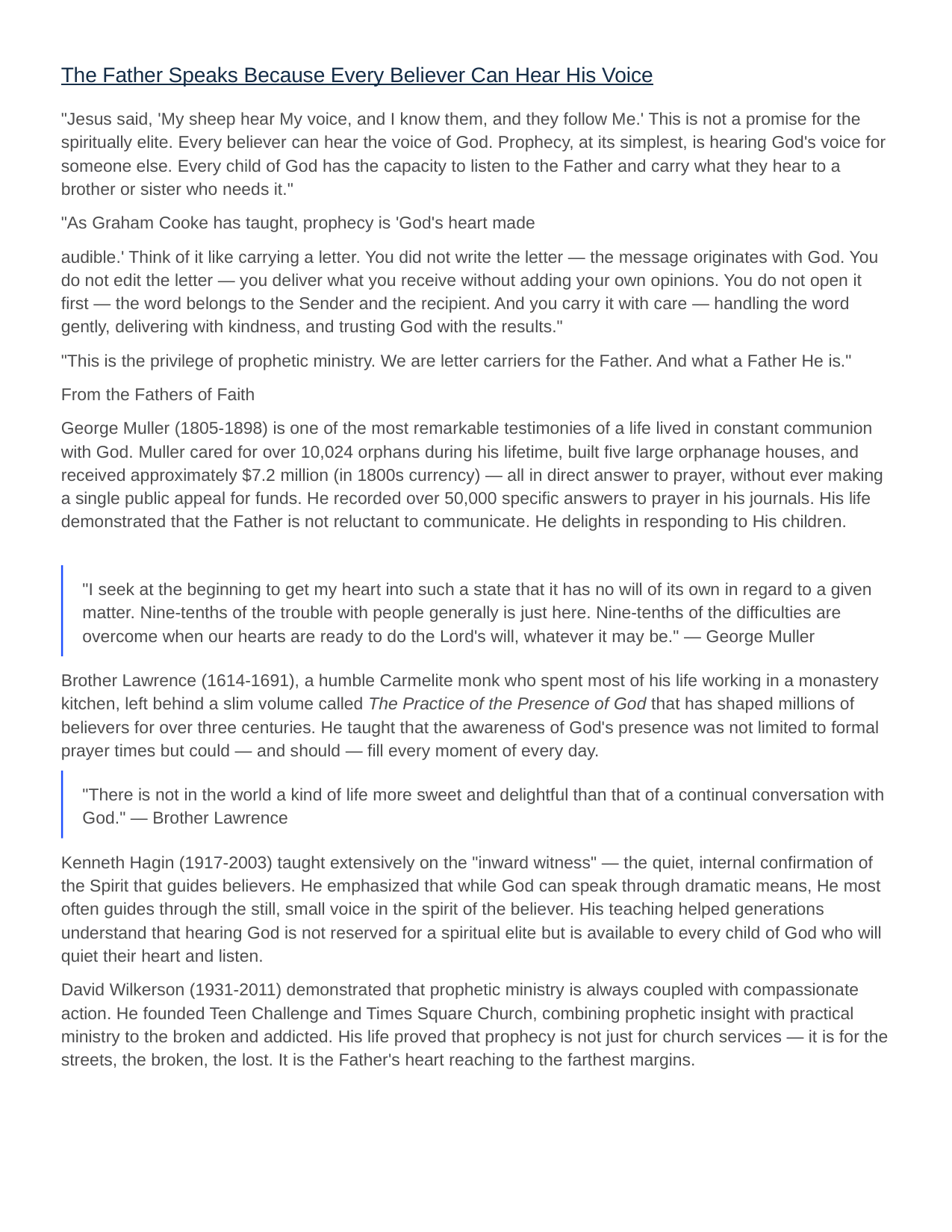

The Father Speaks Because Every Believer Can Hear His Voice
"Jesus said, 'My sheep hear My voice, and I know them, and they follow Me.' This is not a promise for the spiritually elite. Every believer can hear the voice of God. Prophecy, at its simplest, is hearing God's voice for someone else. Every child of God has the capacity to listen to the Father and carry what they hear to a brother or sister who needs it."
"As Graham Cooke has taught, prophecy is 'God's heart made
audible.' Think of it like carrying a letter. You did not write the letter — the message originates with God. You do not edit the letter — you deliver what you receive without adding your own opinions. You do not open it first — the word belongs to the Sender and the recipient. And you carry it with care — handling the word gently, delivering with kindness, and trusting God with the results."
"This is the privilege of prophetic ministry. We are letter carriers for the Father. And what a Father He is."
From the Fathers of Faith
George Muller (1805-1898) is one of the most remarkable testimonies of a life lived in constant communion with God. Muller cared for over 10,024 orphans during his lifetime, built five large orphanage houses, and received approximately $7.2 million (in 1800s currency) — all in direct answer to prayer, without ever making a single public appeal for funds. He recorded over 50,000 specific answers to prayer in his journals. His life demonstrated that the Father is not reluctant to communicate. He delights in responding to His children.

"I seek at the beginning to get my heart into such a state that it has no will of its own in regard to a given matter. Nine-tenths of the trouble with people generally is just here. Nine-tenths of the difficulties are overcome when our hearts are ready to do the Lord's will, whatever it may be." — George Muller
Brother Lawrence (1614-1691), a humble Carmelite monk who spent most of his life working in a monastery kitchen, left behind a slim volume called The Practice of the Presence of God that has shaped millions of believers for over three centuries. He taught that the awareness of God's presence was not limited to formal prayer times but could — and should — fill every moment of every day.

"There is not in the world a kind of life more sweet and delightful than that of a continual conversation with God." — Brother Lawrence
Kenneth Hagin (1917-2003) taught extensively on the "inward witness" — the quiet, internal confirmation of the Spirit that guides believers. He emphasized that while God can speak through dramatic means, He most often guides through the still, small voice in the spirit of the believer. His teaching helped generations understand that hearing God is not reserved for a spiritual elite but is available to every child of God who will quiet their heart and listen.
David Wilkerson (1931-2011) demonstrated that prophetic ministry is always coupled with compassionate action. He founded Teen Challenge and Times Square Church, combining prophetic insight with practical ministry to the broken and addicted. His life proved that prophecy is not just for church services — it is for the streets, the broken, the lost. It is the Father's heart reaching to the farthest margins.